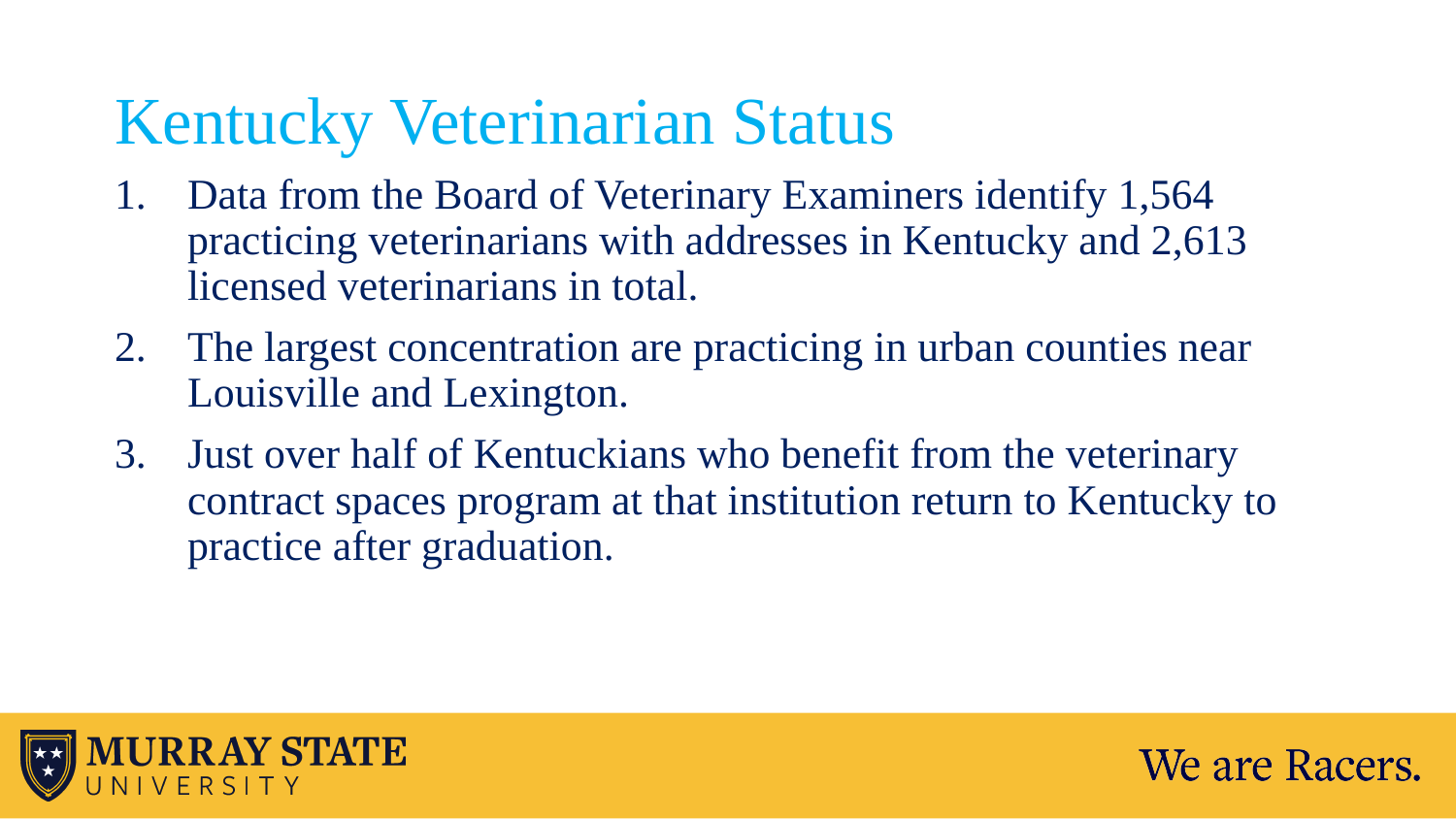

# Kentucky Veterinarian Status
Data from the Board of Veterinary Examiners identify 1,564 practicing veterinarians with addresses in Kentucky and 2,613 licensed veterinarians in total.
The largest concentration are practicing in urban counties near Louisville and Lexington.
Just over half of Kentuckians who benefit from the veterinary contract spaces program at that institution return to Kentucky to practice after graduation.